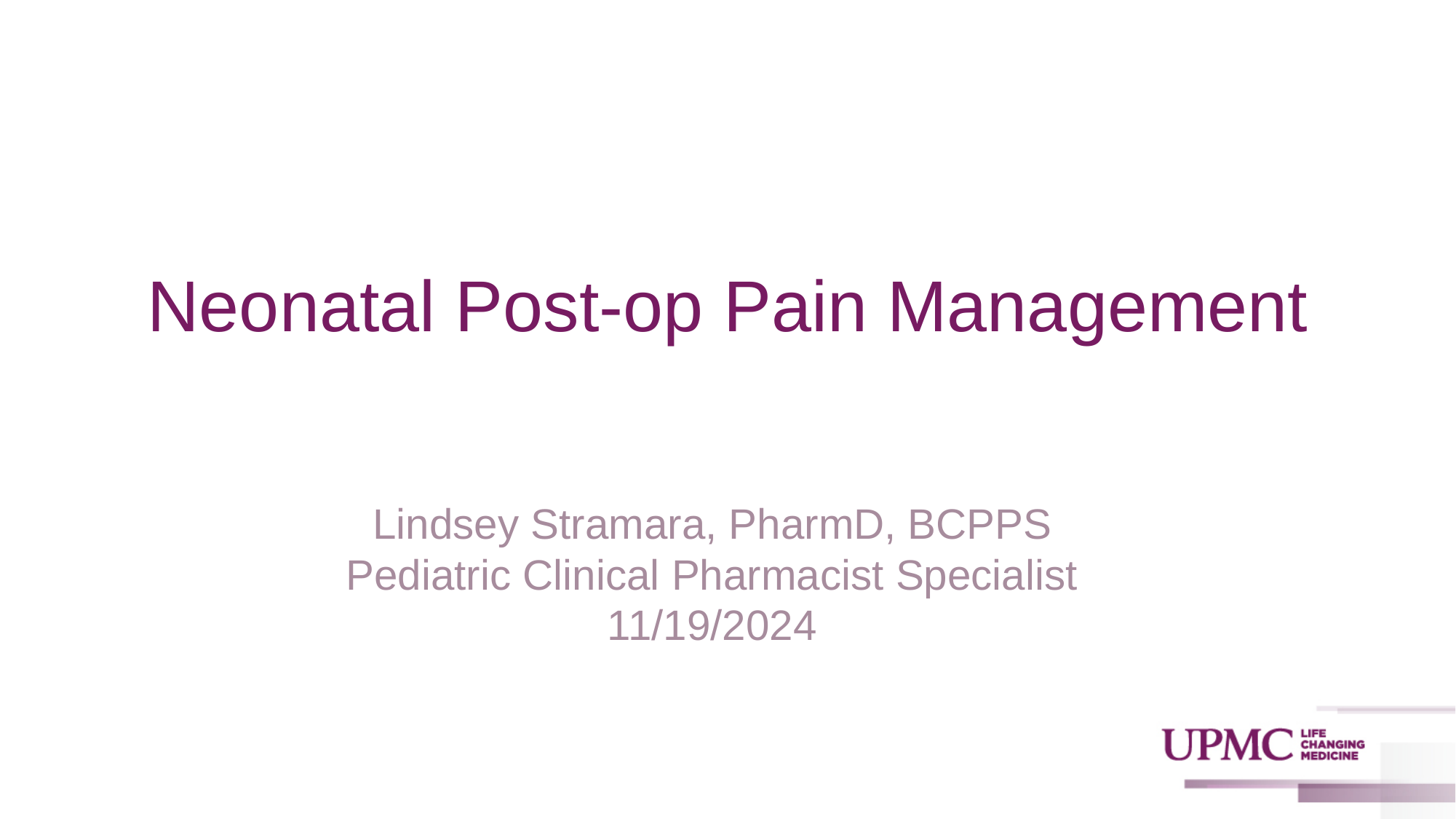

# Neonatal Post-op Pain Management
Lindsey Stramara, PharmD, BCPPS
Pediatric Clinical Pharmacist Specialist
11/19/2024